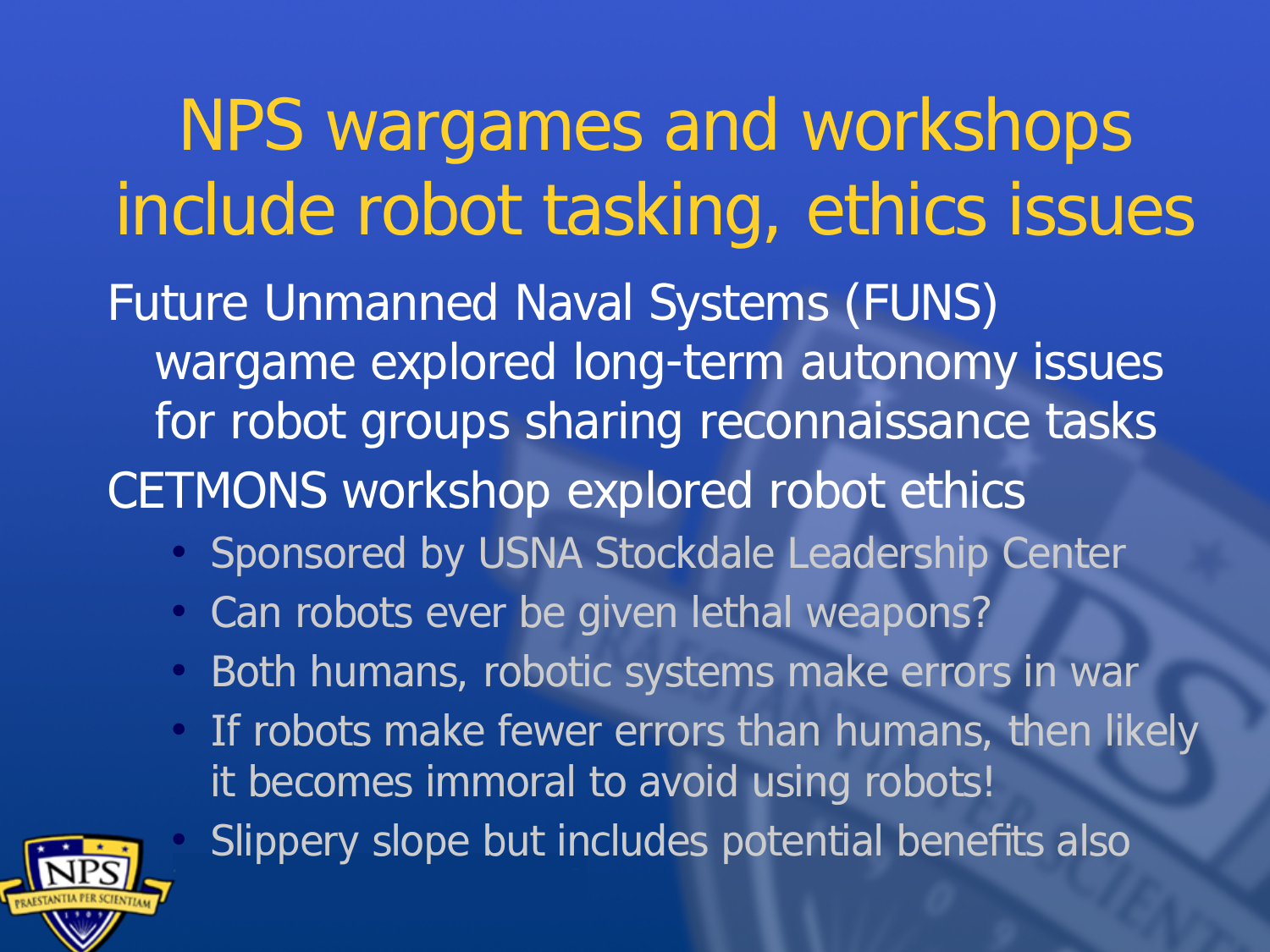

# NPS wargames and workshops include robot tasking, ethics issues
Future Unmanned Naval Systems (FUNS) wargame explored long-term autonomy issues for robot groups sharing reconnaissance tasks
CETMONS workshop explored robot ethics
Sponsored by USNA Stockdale Leadership Center
Can robots ever be given lethal weapons?
Both humans, robotic systems make errors in war
If robots make fewer errors than humans, then likely it becomes immoral to avoid using robots!
Slippery slope but includes potential benefits also